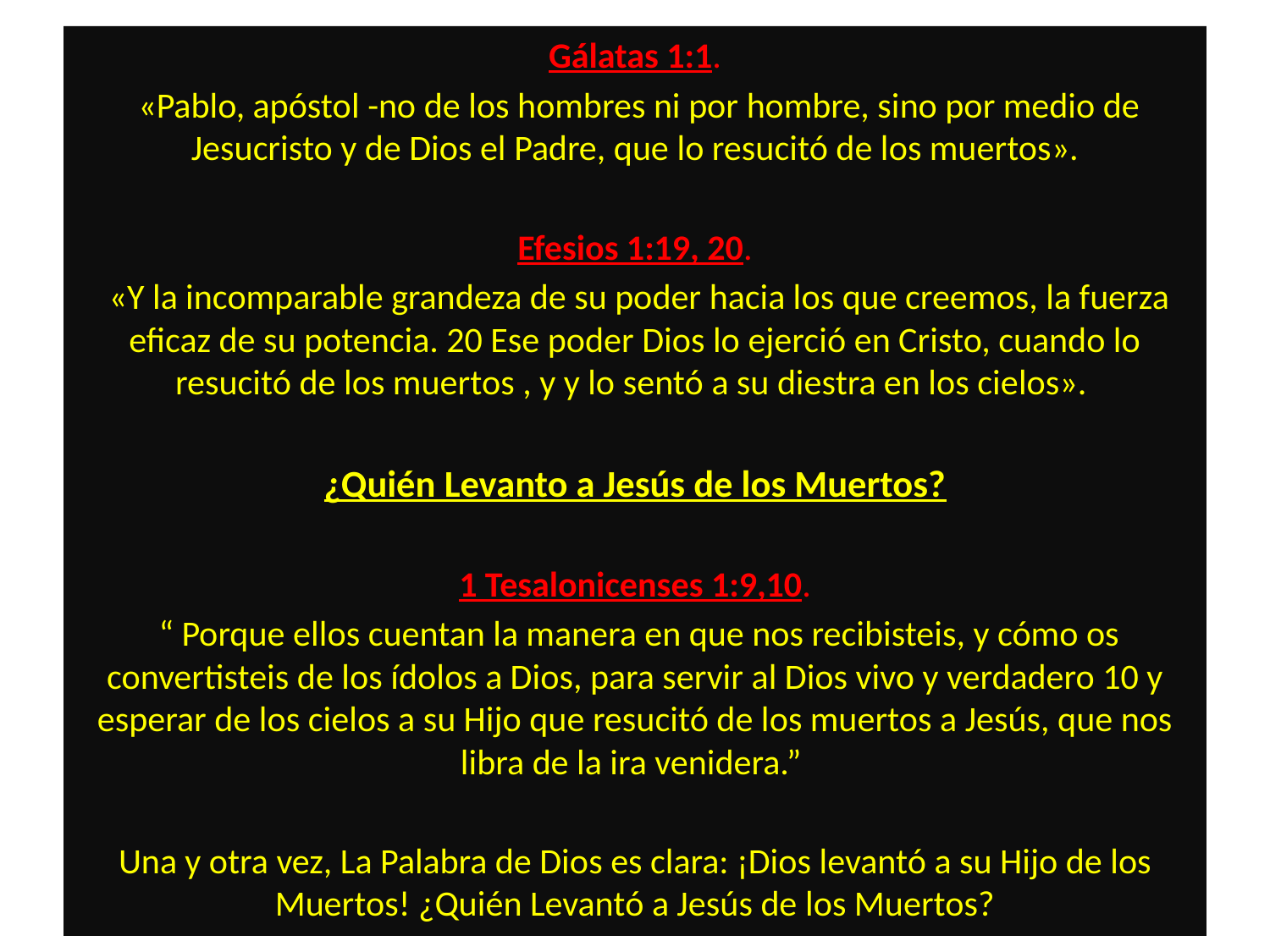

Gálatas 1:1.
 «Pablo, apóstol -no de los hombres ni por hombre, sino por medio de Jesucristo y de Dios el Padre, que lo resucitó de los muertos».

Efesios 1:19, 20.
 «Y la incomparable grandeza de su poder hacia los que creemos, la fuerza eficaz de su potencia. 20 Ese poder Dios lo ejerció en Cristo, cuando lo resucitó de los muertos , y y lo sentó a su diestra en los cielos».

¿Quién Levanto a Jesús de los Muertos?

1 Tesalonicenses 1:9,10.
 “ Porque ellos cuentan la manera en que nos recibisteis, y cómo os convertisteis de los ídolos a Dios, para servir al Dios vivo y verdadero 10 y esperar de los cielos a su Hijo que resucitó de los muertos a Jesús, que nos libra de la ira venidera.”

Una y otra vez, La Palabra de Dios es clara: ¡Dios levantó a su Hijo de los Muertos! ¿Quién Levantó a Jesús de los Muertos?